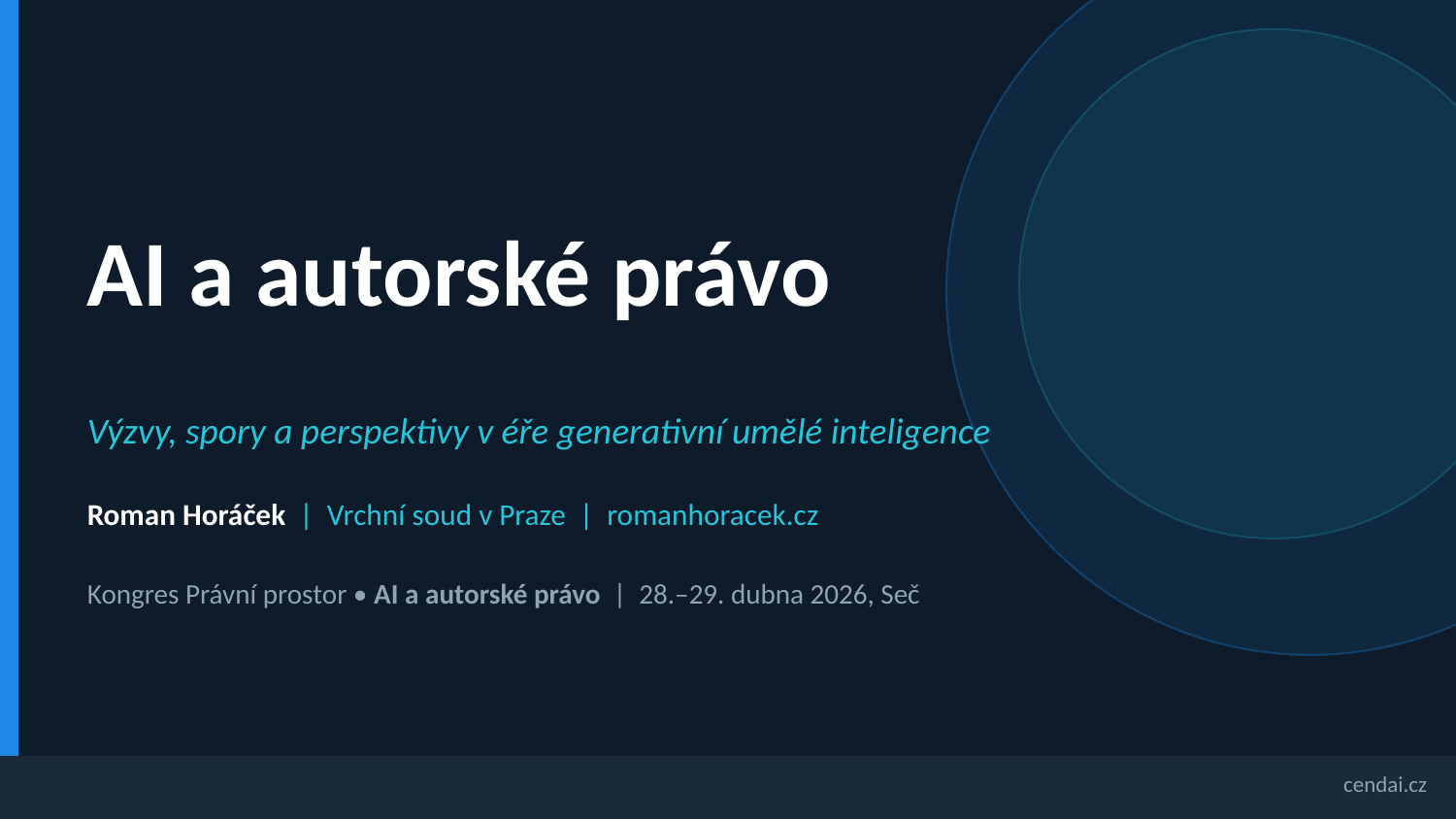

AI a autorské právo
Výzvy, spory a perspektivy v éře generativní umělé inteligence
Roman Horáček  |  Vrchní soud v Praze  |  romanhoracek.cz
Kongres Právní prostor • AI a autorské právo  |  28.–29. dubna 2026, Seč

cendai.cz